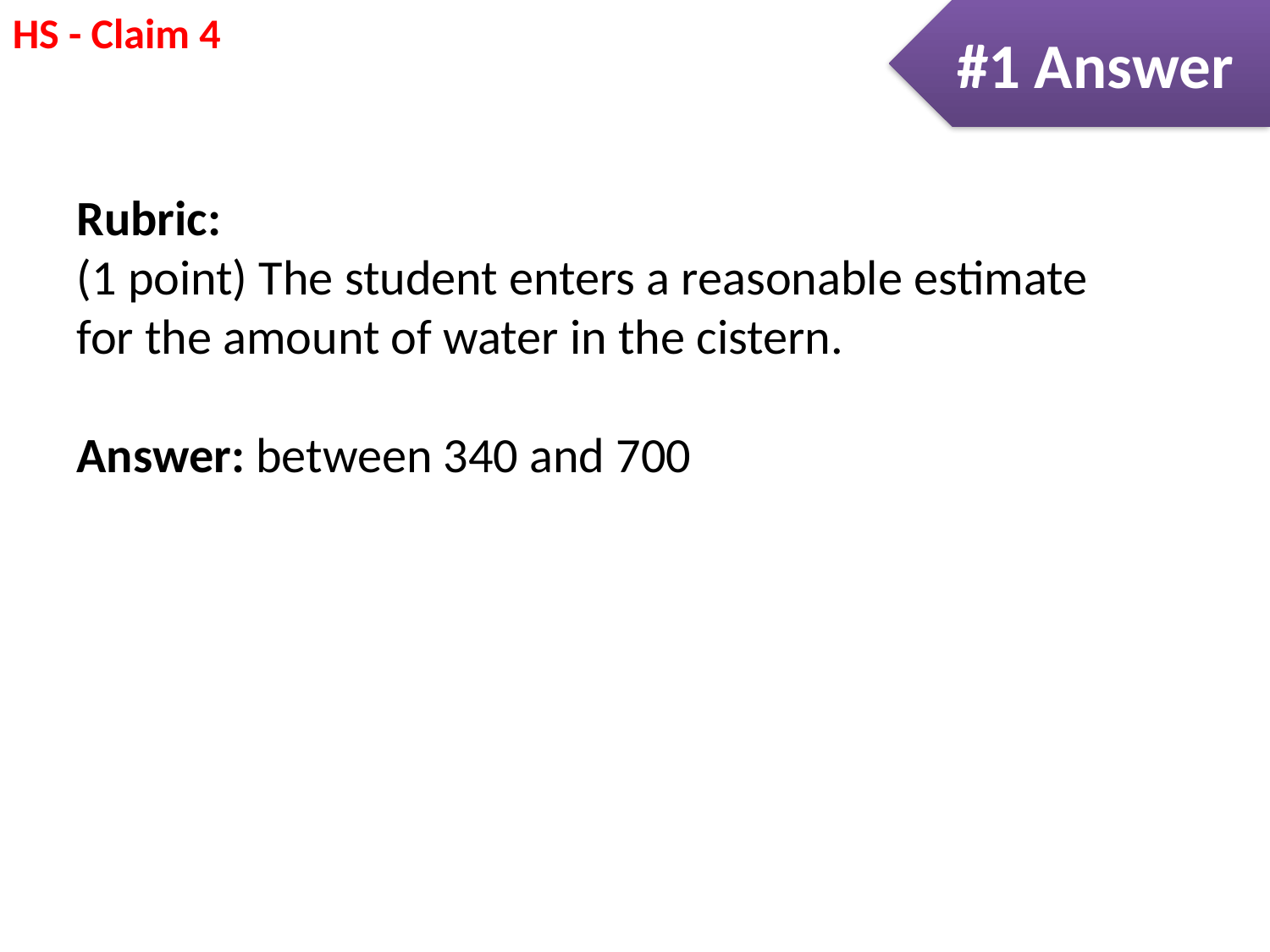

#1 Answer
Rubric:
(1 point) The student enters a reasonable estimate for the amount of water in the cistern.

Answer: between 340 and 700